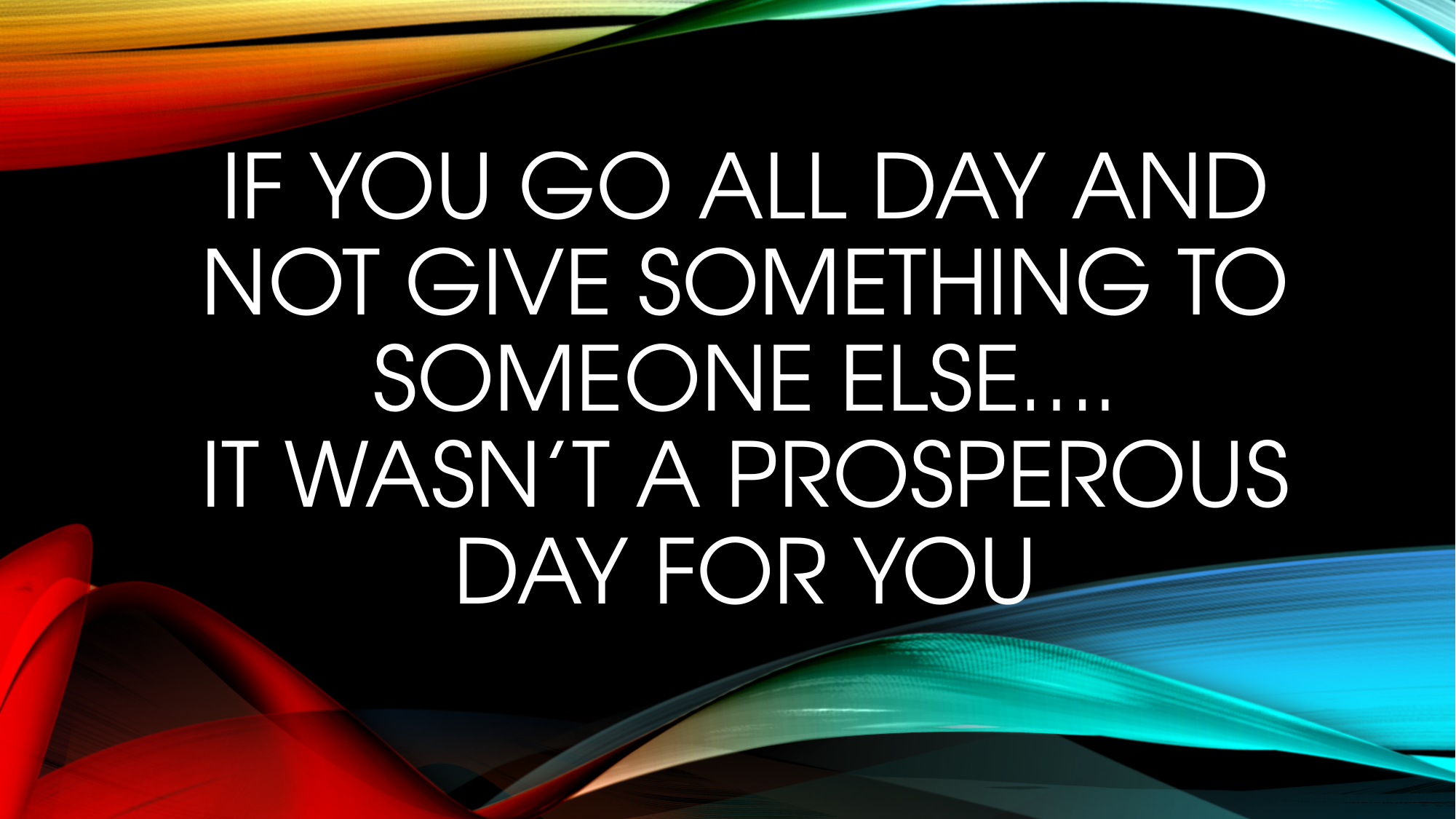

# IF YOU GO ALL DAY AND NOT GIVE SOMETHING TO SOMEONE ELSE…. It wasn’t a prosperous day for you